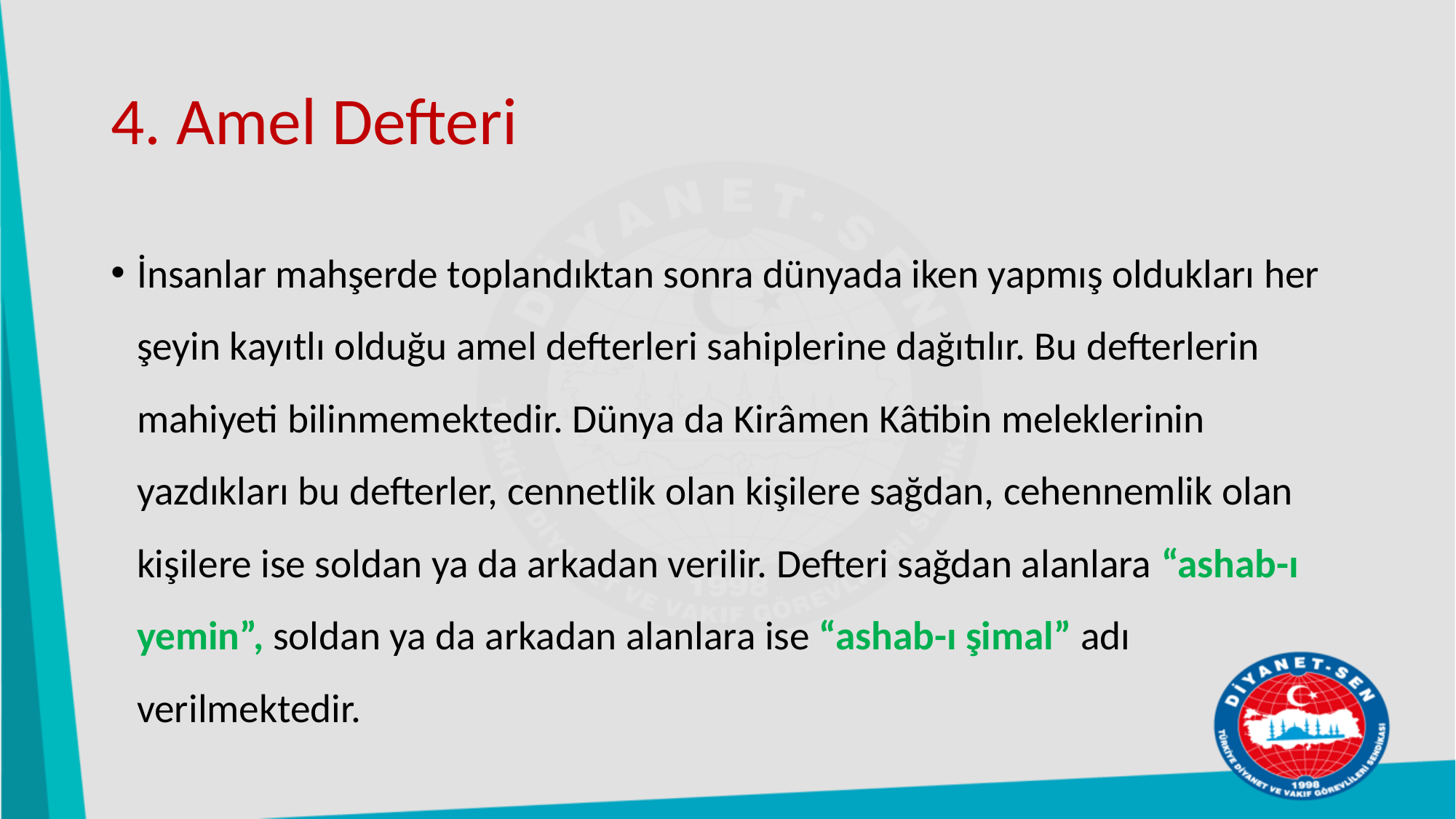

# 4. Amel Defteri
İnsanlar mahşerde toplandıktan sonra dünyada iken yapmış oldukları her şeyin kayıtlı olduğu amel defterleri sahiplerine dağıtılır. Bu defterlerin mahiyeti bilinmemektedir. Dünya da Kirâmen Kâtibin meleklerinin yazdıkları bu defterler, cennetlik olan kişilere sağdan, cehennemlik olan kişilere ise soldan ya da arkadan verilir. Defteri sağdan alanlara “ashab-ı yemin”, soldan ya da arkadan alanlara ise “ashab-ı şimal” adı verilmektedir.